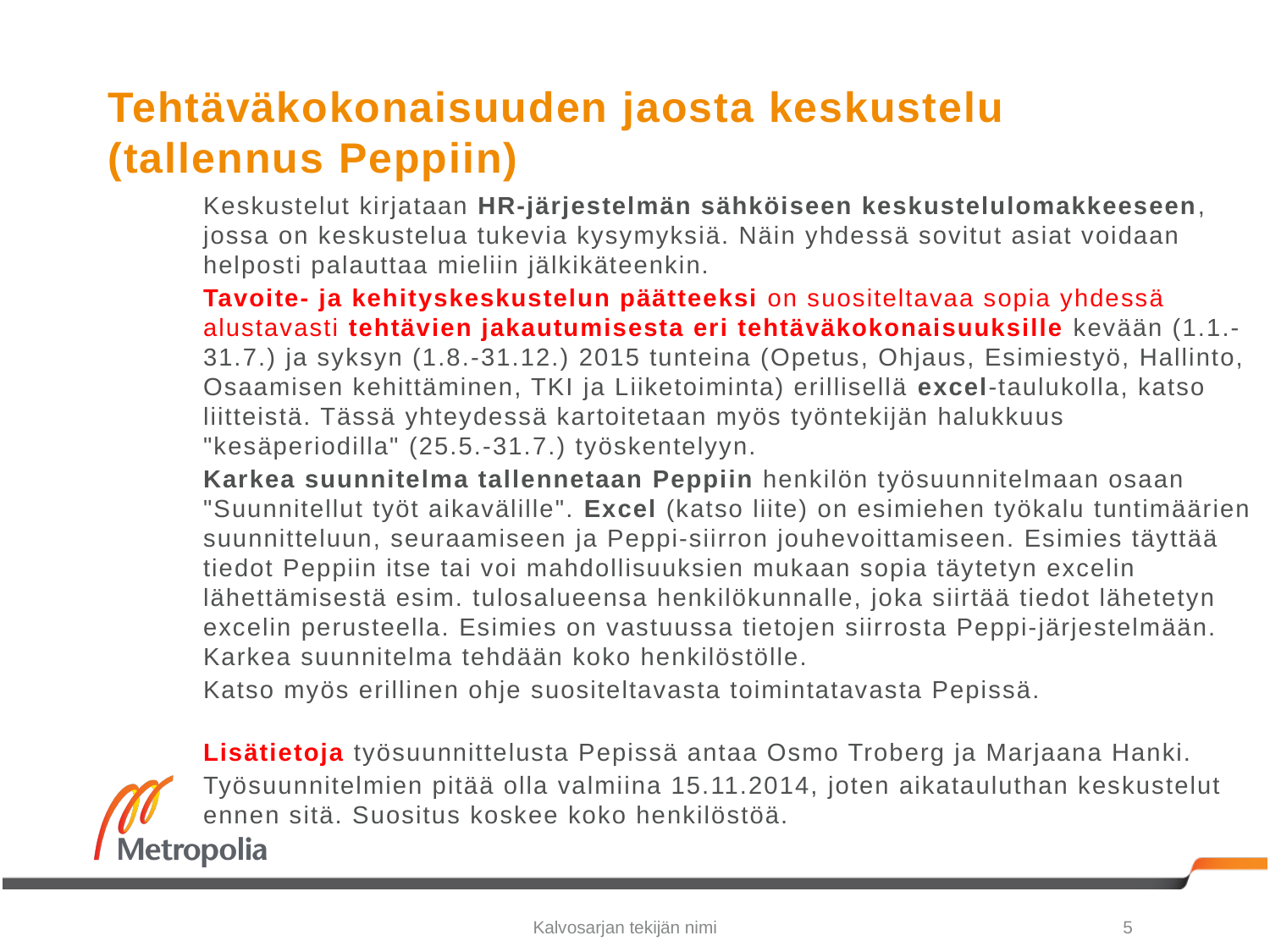

# Tehtäväkokonaisuuden jaosta keskustelu (tallennus Peppiin)
Keskustelut kirjataan HR-järjestelmän sähköiseen keskustelulomakkeeseen, jossa on keskustelua tukevia kysymyksiä. Näin yhdessä sovitut asiat voidaan helposti palauttaa mieliin jälkikäteenkin.
Tavoite- ja kehityskeskustelun päätteeksi on suositeltavaa sopia yhdessä alustavasti tehtävien jakautumisesta eri tehtäväkokonaisuuksille kevään (1.1.-31.7.) ja syksyn (1.8.-31.12.) 2015 tunteina (Opetus, Ohjaus, Esimiestyö, Hallinto, Osaamisen kehittäminen, TKI ja Liiketoiminta) erillisellä excel-taulukolla, katso liitteistä. Tässä yhteydessä kartoitetaan myös työntekijän halukkuus "kesäperiodilla" (25.5.-31.7.) työskentelyyn.
Karkea suunnitelma tallennetaan Peppiin henkilön työsuunnitelmaan osaan "Suunnitellut työt aikavälille". Excel (katso liite) on esimiehen työkalu tuntimäärien suunnitteluun, seuraamiseen ja Peppi-siirron jouhevoittamiseen. Esimies täyttää tiedot Peppiin itse tai voi mahdollisuuksien mukaan sopia täytetyn excelin lähettämisestä esim. tulosalueensa henkilökunnalle, joka siirtää tiedot lähetetyn excelin perusteella. Esimies on vastuussa tietojen siirrosta Peppi-järjestelmään. Karkea suunnitelma tehdään koko henkilöstölle.
Katso myös erillinen ohje suositeltavasta toimintatavasta Pepissä.
Lisätietoja työsuunnittelusta Pepissä antaa Osmo Troberg ja Marjaana Hanki.
Työsuunnitelmien pitää olla valmiina 15.11.2014, joten aikatauluthan keskustelut ennen sitä. Suositus koskee koko henkilöstöä.

Kalvosarjan tekijän nimi
5